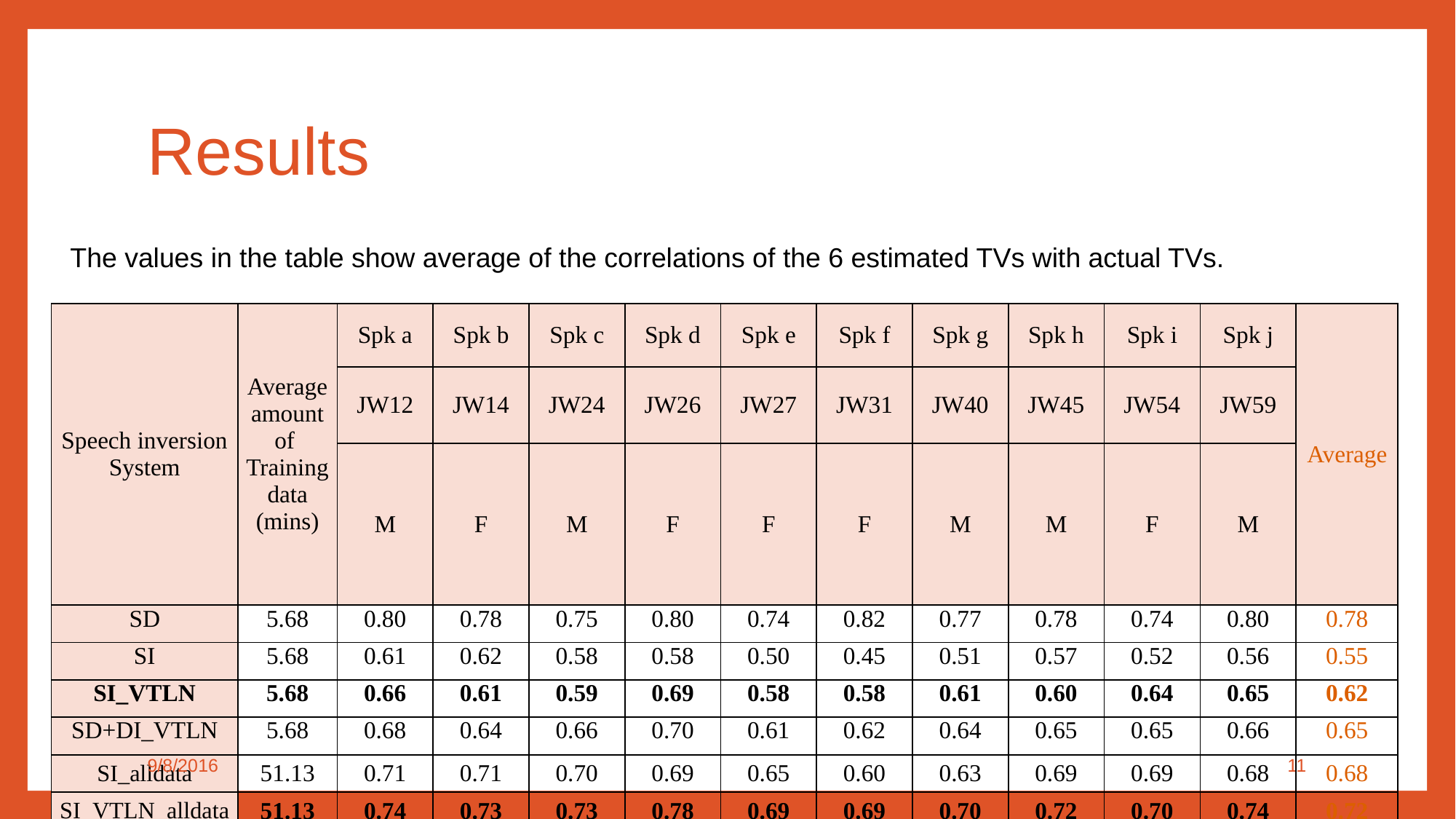

# Results
The values in the table show average of the correlations of the 6 estimated TVs with actual TVs.
| Speech inversion System | Average amount of Training data (mins) | Spk a | Spk b | Spk c | Spk d | Spk e | Spk f | Spk g | Spk h | Spk i | Spk j | Average |
| --- | --- | --- | --- | --- | --- | --- | --- | --- | --- | --- | --- | --- |
|  |  | JW12 | JW14 | JW24 | JW26 | JW27 | JW31 | JW40 | JW45 | JW54 | JW59 |  |
|  |  | M | F | M | F | F | F | M | M | F | M |  |
| SD | 5.68 | 0.80 | 0.78 | 0.75 | 0.80 | 0.74 | 0.82 | 0.77 | 0.78 | 0.74 | 0.80 | 0.78 |
| SI | 5.68 | 0.61 | 0.62 | 0.58 | 0.58 | 0.50 | 0.45 | 0.51 | 0.57 | 0.52 | 0.56 | 0.55 |
| SI\_VTLN | 5.68 | 0.66 | 0.61 | 0.59 | 0.69 | 0.58 | 0.58 | 0.61 | 0.60 | 0.64 | 0.65 | 0.62 |
| SD+DI\_VTLN | 5.68 | 0.68 | 0.64 | 0.66 | 0.70 | 0.61 | 0.62 | 0.64 | 0.65 | 0.65 | 0.66 | 0.65 |
| SI\_alldata | 51.13 | 0.71 | 0.71 | 0.70 | 0.69 | 0.65 | 0.60 | 0.63 | 0.69 | 0.69 | 0.68 | 0.68 |
| SI\_VTLN\_alldata | 51.13 | 0.74 | 0.73 | 0.73 | 0.78 | 0.69 | 0.69 | 0.70 | 0.72 | 0.70 | 0.74 | 0.72 |
| SD+SI\_VTLN\_alldata | 56.81 | 0.80 | 0.78 | 0.77 | 0.81 | 0.74 | 0.79 | 0.76 | 0.77 | 0.76 | 0.79 | 0.78 |
9/8/2016
11